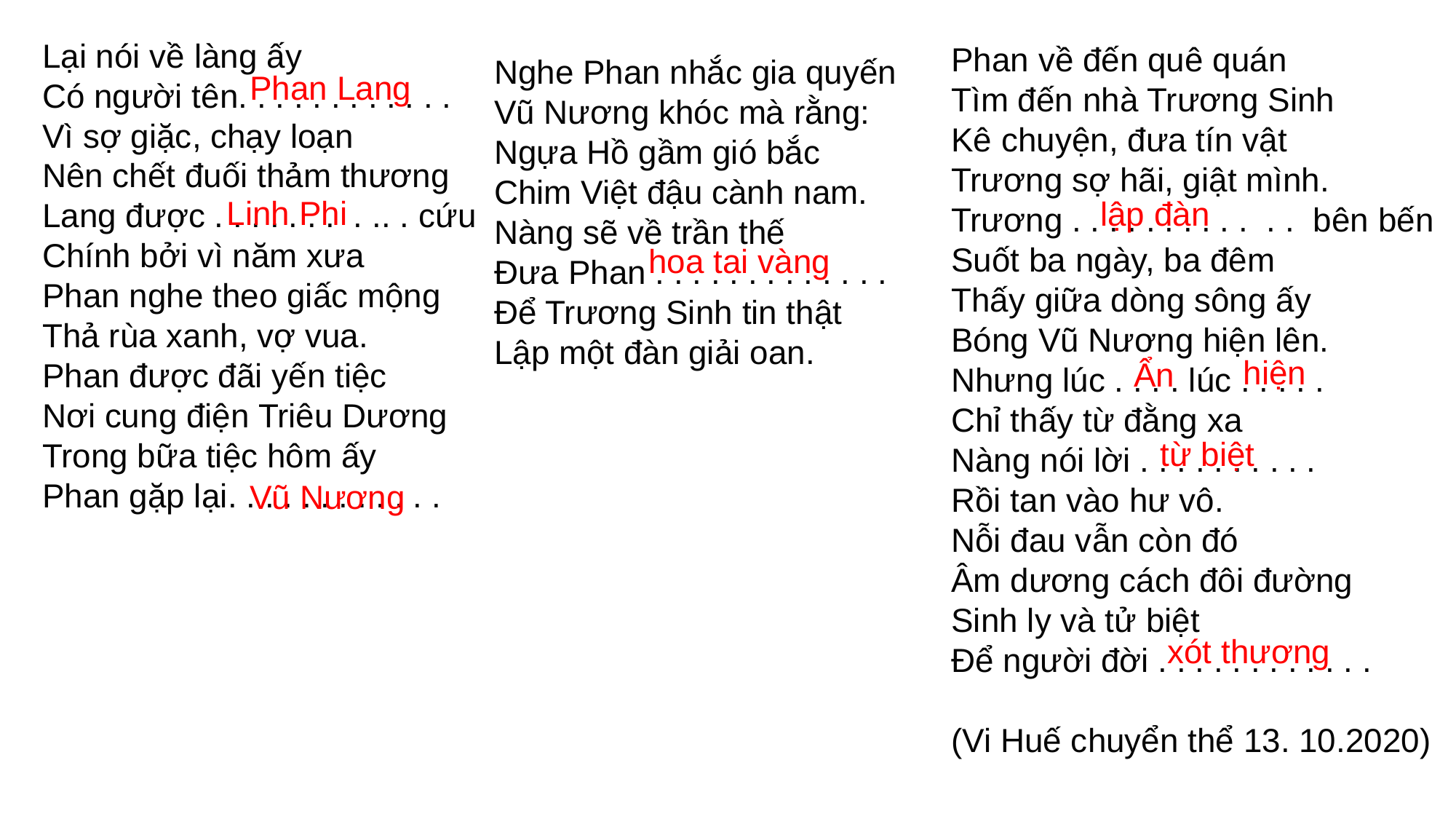

Lại nói về làng ấy
Có người tên. . . . . . . . . . . .
Vì sợ giặc, chạy loạn
Nên chết đuối thảm thương
Lang được . . . . . . .  . .. . cứu
Chính bởi vì năm xưa
Phan nghe theo giấc mộng
Thả rùa xanh, vợ vua.
Phan được đãi yến tiệc
Nơi cung điện Triêu Dương
Trong bữa tiệc hôm ấy
Phan gặp lại. . . . . . . . . . . .
Phan về đến quê quán
Tìm đến nhà Trương Sinh
Kê chuyện, đưa tín vật
Trương sợ hãi, giật mình.
Trương . . . . . . . . . .  . .  bên bến
Suốt ba ngày, ba đêm
Thấy giữa dòng sông ấy
Bóng Vũ Nương hiện lên.
Nhưng lúc . . . . lúc . . . . .
Chỉ thấy từ đằng xa
Nàng nói lời . . . . . . . . . .
Rồi tan vào hư vô.
Nỗi đau vẫn còn đó
Âm dương cách đôi đường
Sinh ly và tử biệt
Để người đời . . . . . . . . . . . .

(Vi Huế chuyển thể 13. 10.2020)
Nghe Phan nhắc gia quyến
Vũ Nương khóc mà rằng:
Ngựa Hồ gầm gió bắc
Chim Việt đậu cành nam.
Nàng sẽ về trần thế
Đưa Phan . . . . . . . . . . . . .
Để Trương Sinh tin thật
Lập một đàn giải oan.
Phan Lang
Linh Phi
lập đàn
hoa tai vàng
hiện
Ẩn
từ biệt
Vũ Nương
xót thương